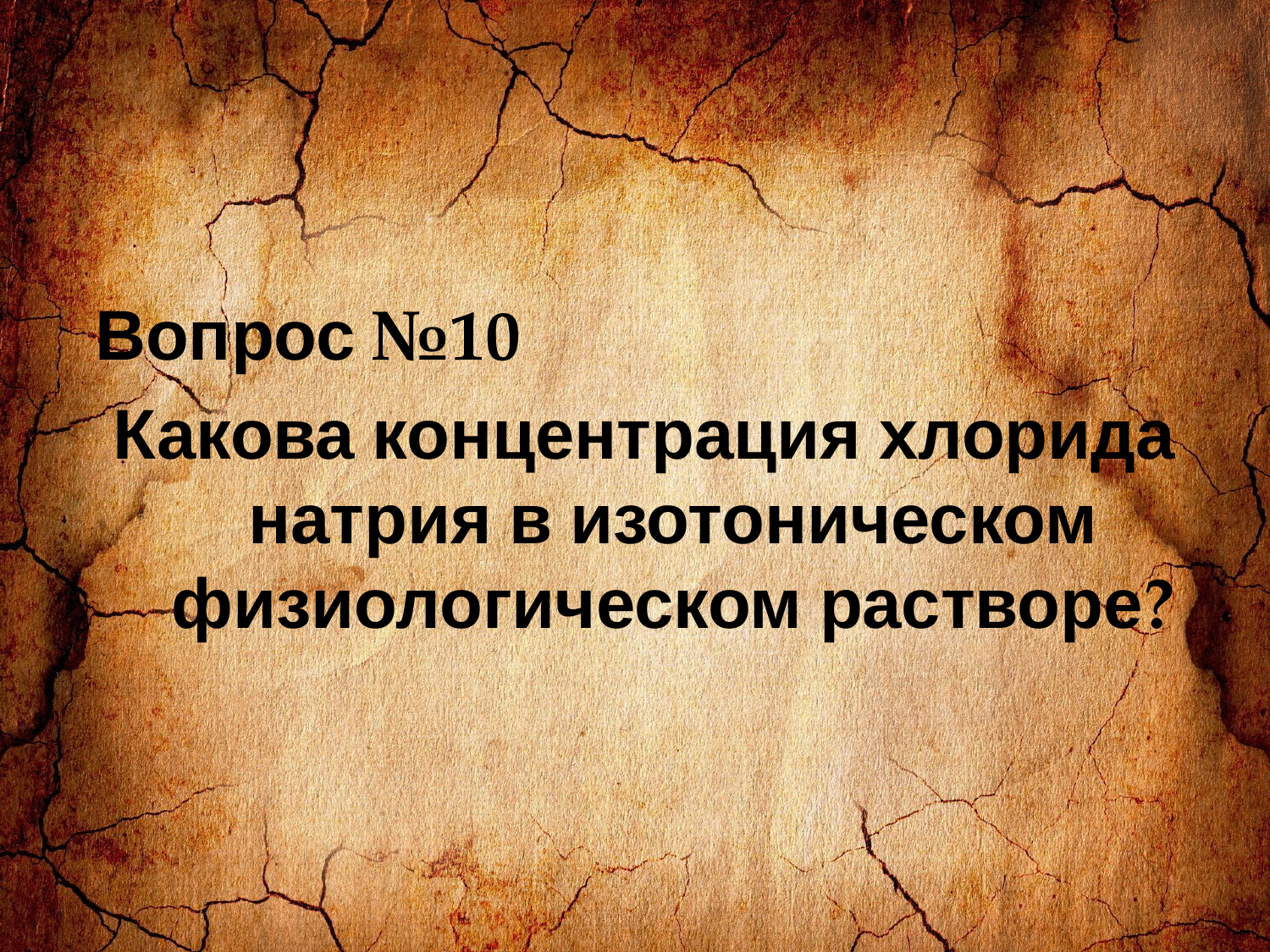

Вопрос №10
Какова концентрация хлорида натрия в изотоническом физиологическом растворе?